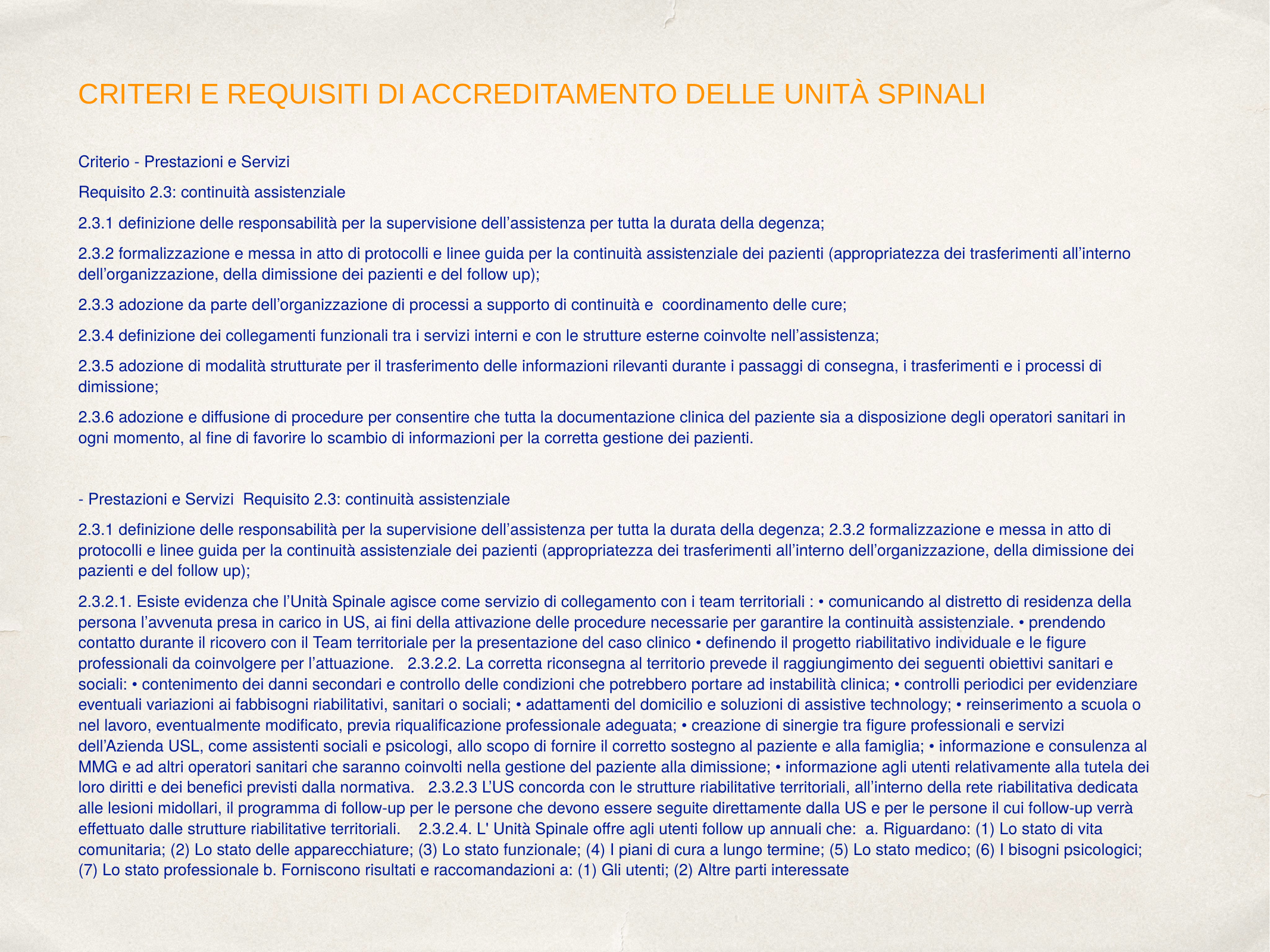

CRITERI E REQUISITI DI ACCREDITAMENTO DELLE UNITÀ SPINALI

Criterio - Prestazioni e Servizi
Requisito 2.3: continuità assistenziale
2.3.1 definizione delle responsabilità per la supervisione dell’assistenza per tutta la durata della degenza;
2.3.2 formalizzazione e messa in atto di protocolli e linee guida per la continuità assistenziale dei pazienti (appropriatezza dei trasferimenti all’interno dell’organizzazione, della dimissione dei pazienti e del follow up);
2.3.3 adozione da parte dell’organizzazione di processi a supporto di continuità e  coordinamento delle cure;
2.3.4 definizione dei collegamenti funzionali tra i servizi interni e con le strutture esterne coinvolte nell’assistenza;
2.3.5 adozione di modalità strutturate per il trasferimento delle informazioni rilevanti durante i passaggi di consegna, i trasferimenti e i processi di dimissione;
2.3.6 adozione e diffusione di procedure per consentire che tutta la documentazione clinica del paziente sia a disposizione degli operatori sanitari in ogni momento, al fine di favorire lo scambio di informazioni per la corretta gestione dei pazienti.

- Prestazioni e Servizi  Requisito 2.3: continuità assistenziale
2.3.1 definizione delle responsabilità per la supervisione dell’assistenza per tutta la durata della degenza; 2.3.2 formalizzazione e messa in atto di protocolli e linee guida per la continuità assistenziale dei pazienti (appropriatezza dei trasferimenti all’interno dell’organizzazione, della dimissione dei pazienti e del follow up);
2.3.2.1. Esiste evidenza che l’Unità Spinale agisce come servizio di collegamento con i team territoriali : • comunicando al distretto di residenza della persona l’avvenuta presa in carico in US, ai fini della attivazione delle procedure necessarie per garantire la continuità assistenziale. • prendendo contatto durante il ricovero con il Team territoriale per la presentazione del caso clinico • definendo il progetto riabilitativo individuale e le figure professionali da coinvolgere per l’attuazione.   2.3.2.2. La corretta riconsegna al territorio prevede il raggiungimento dei seguenti obiettivi sanitari e sociali: • contenimento dei danni secondari e controllo delle condizioni che potrebbero portare ad instabilità clinica; • controlli periodici per evidenziare eventuali variazioni ai fabbisogni riabilitativi, sanitari o sociali; • adattamenti del domicilio e soluzioni di assistive technology; • reinserimento a scuola o nel lavoro, eventualmente modificato, previa riqualificazione professionale adeguata; • creazione di sinergie tra figure professionali e servizi dell’Azienda USL, come assistenti sociali e psicologi, allo scopo di fornire il corretto sostegno al paziente e alla famiglia; • informazione e consulenza al MMG e ad altri operatori sanitari che saranno coinvolti nella gestione del paziente alla dimissione; • informazione agli utenti relativamente alla tutela dei loro diritti e dei benefici previsti dalla normativa.   2.3.2.3 L’US concorda con le strutture riabilitative territoriali, all’interno della rete riabilitativa dedicata alle lesioni midollari, il programma di follow-up per le persone che devono essere seguite direttamente dalla US e per le persone il cui follow-up verrà effettuato dalle strutture riabilitative territoriali.    2.3.2.4. L' Unità Spinale offre agli utenti follow up annuali che:  a. Riguardano: (1) Lo stato di vita comunitaria; (2) Lo stato delle apparecchiature; (3) Lo stato funzionale; (4) I piani di cura a lungo termine; (5) Lo stato medico; (6) I bisogni psicologici; (7) Lo stato professionale b. Forniscono risultati e raccomandazioni a: (1) Gli utenti; (2) Altre parti interessate